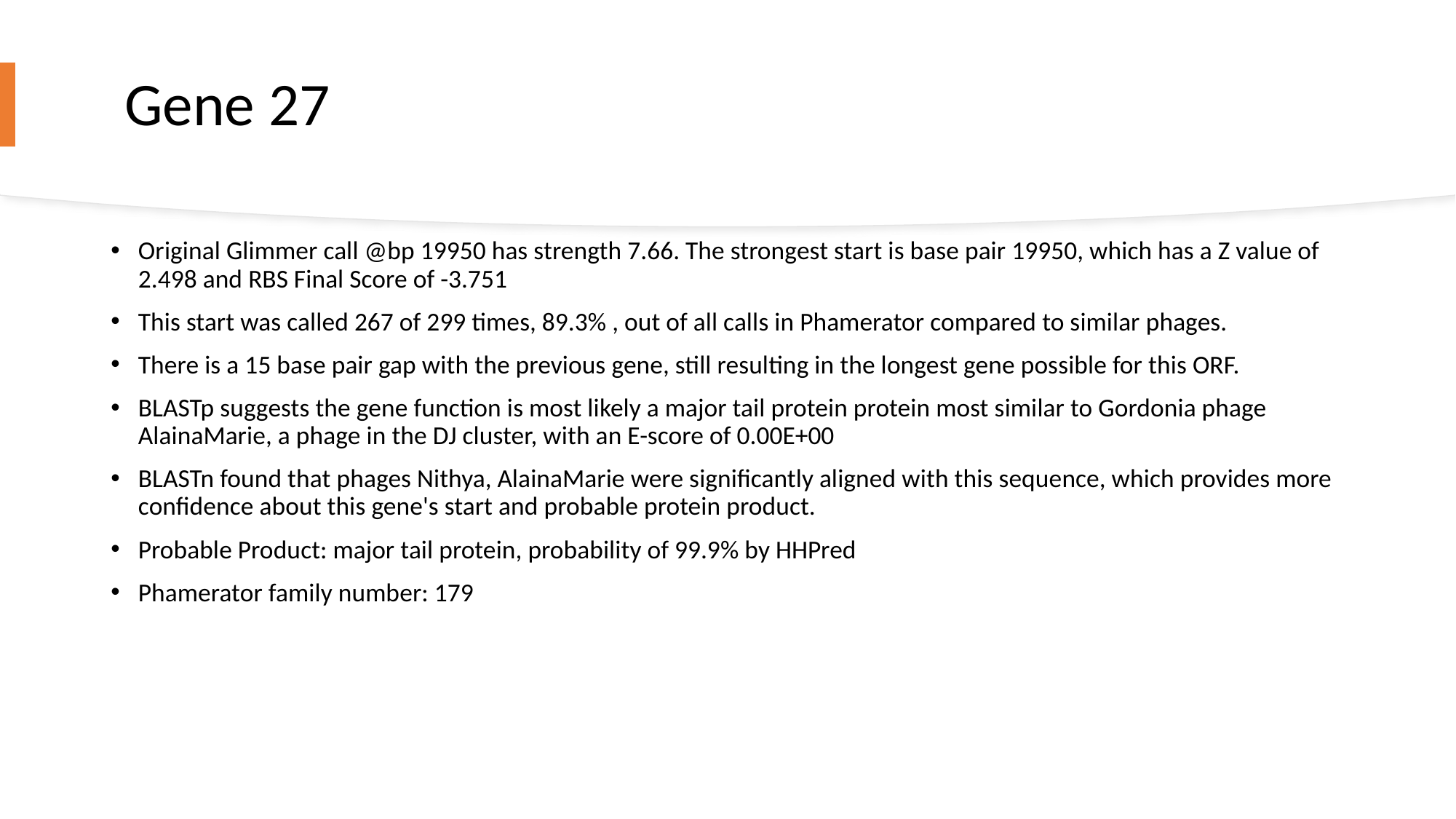

# Gene 27

Original Glimmer call @bp 19950 has strength 7.66. The strongest start is base pair 19950, which has a Z value of 2.498 and RBS Final Score of -3.751
This start was called 267 of 299 times, 89.3% , out of all calls in Phamerator compared to similar phages.
There is a 15 base pair gap with the previous gene, still resulting in the longest gene possible for this ORF.
BLASTp suggests the gene function is most likely a major tail protein protein most similar to Gordonia phage AlainaMarie, a phage in the DJ cluster, with an E-score of 0.00E+00
BLASTn found that phages Nithya, AlainaMarie were significantly aligned with this sequence, which provides more confidence about this gene's start and probable protein product.
Probable Product: major tail protein, probability of 99.9% by HHPred
Phamerator family number: 179